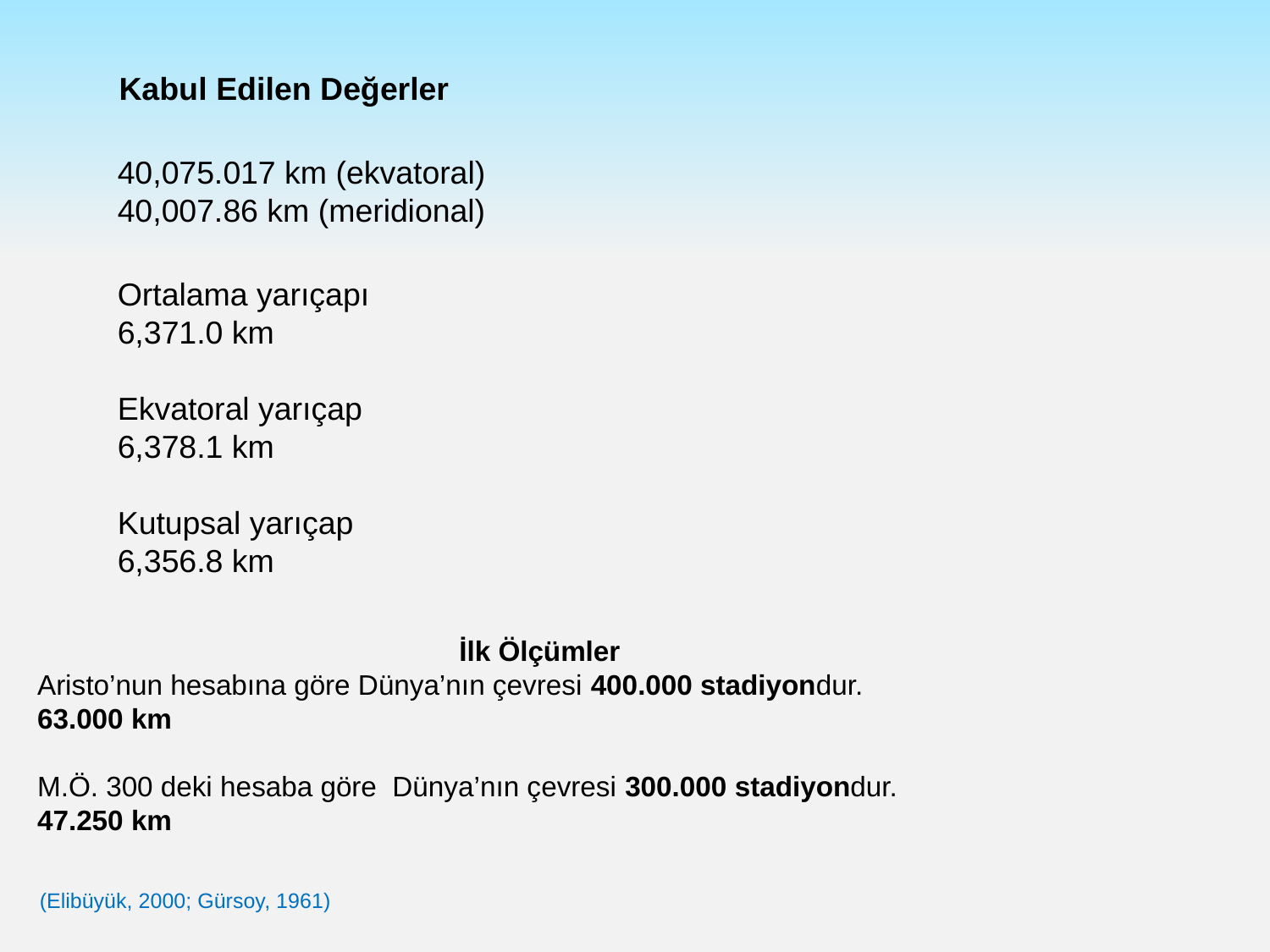

Kabul Edilen Değerler
40,075.017 km (ekvatoral)
40,007.86 km (meridional)
Ortalama yarıçapı
6,371.0 km

Ekvatoral yarıçap
6,378.1 km

Kutupsal yarıçap
6,356.8 km
İlk Ölçümler
Aristo’nun hesabına göre Dünya’nın çevresi 400.000 stadiyondur.
63.000 km

M.Ö. 300 deki hesaba göre  Dünya’nın çevresi 300.000 stadiyondur.
47.250 km
(Elibüyük, 2000; Gürsoy, 1961)